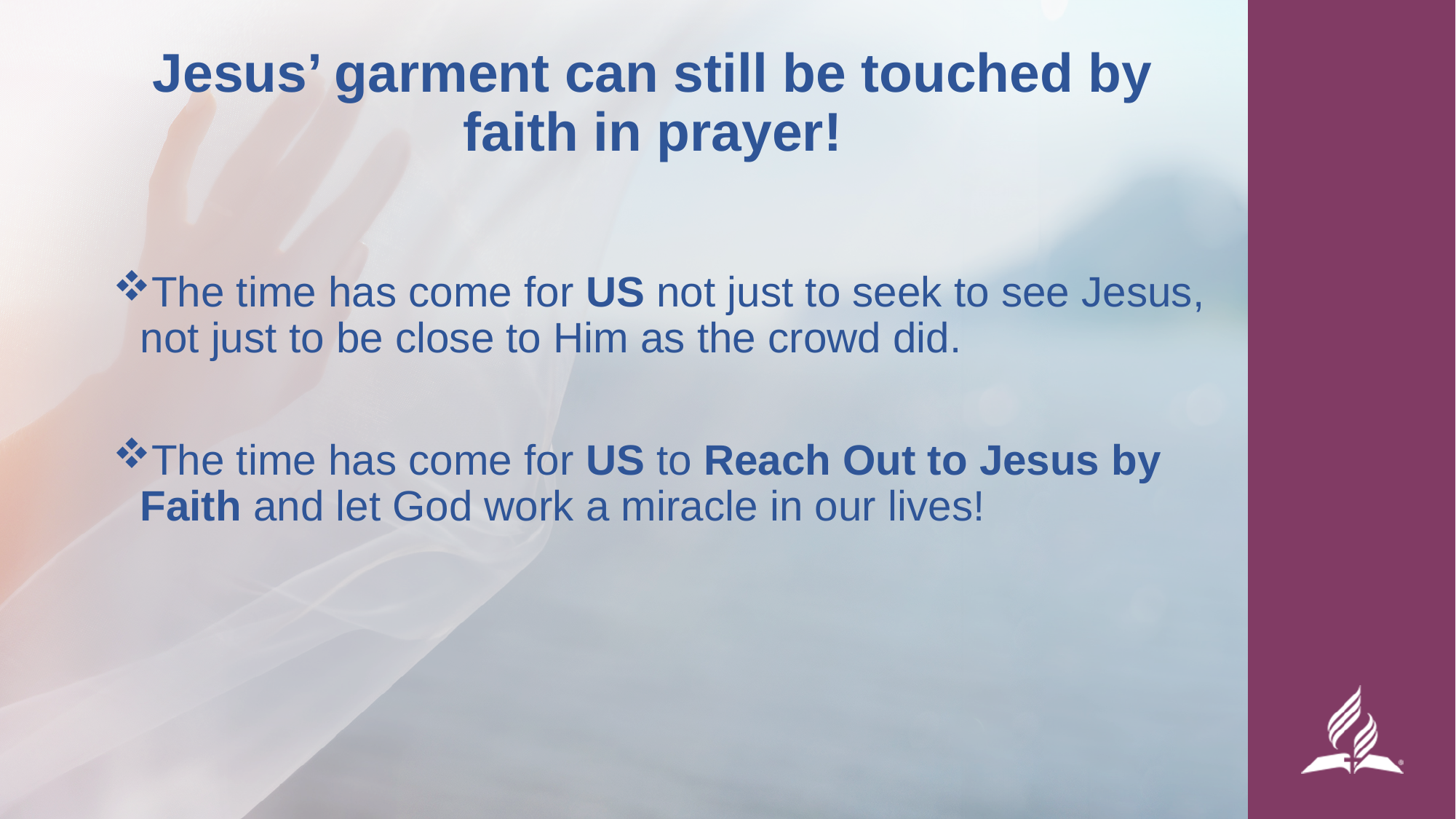

# Jesus’ garment can still be touched by faith in prayer!

The time has come for US not just to seek to see Jesus, not just to be close to Him as the crowd did.

The time has come for US to Reach Out to Jesus by Faith and let God work a miracle in our lives!